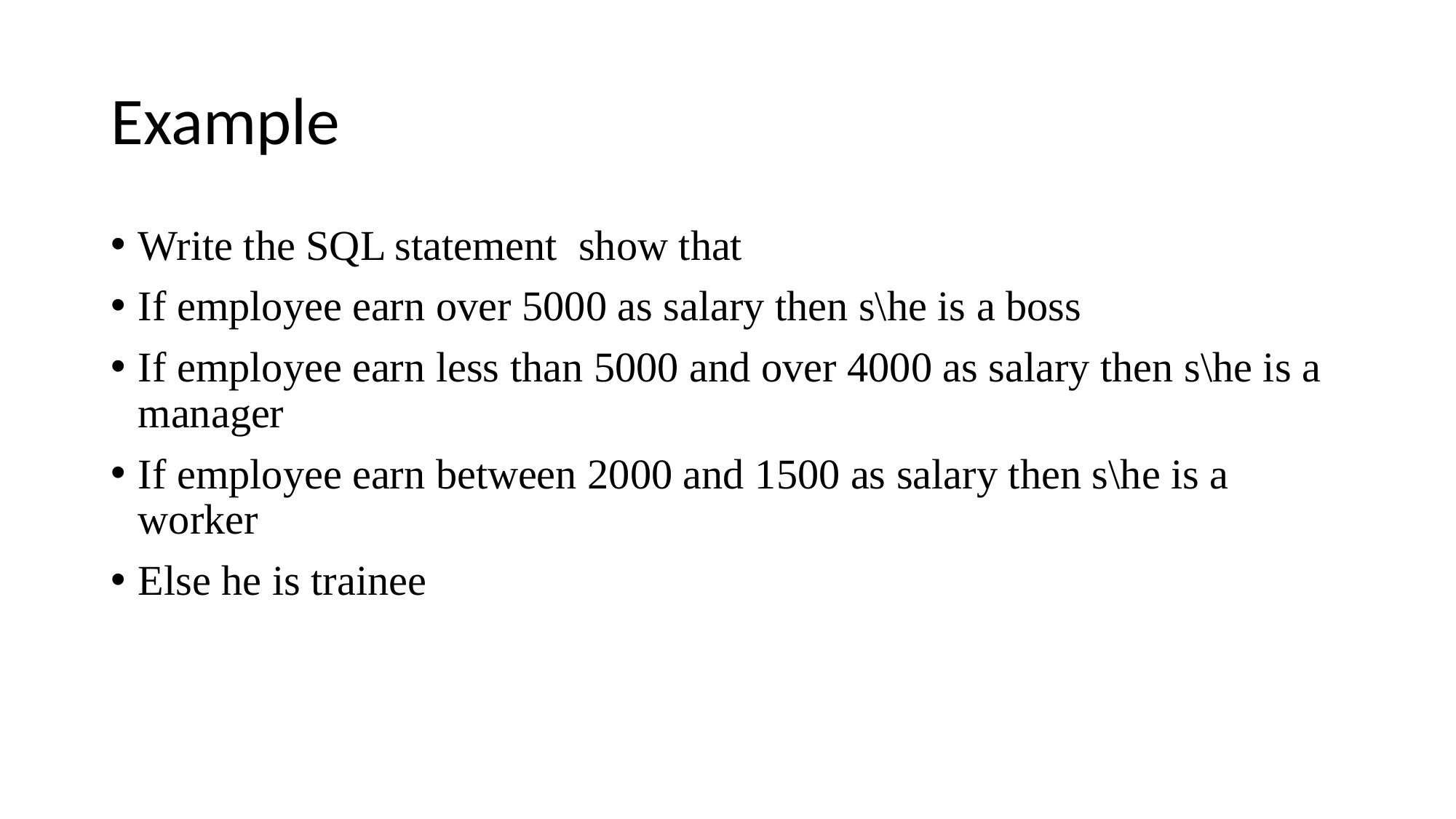

# Example
Write the SQL statement  show that
If employee earn over 5000 as salary then s\he is a boss
If employee earn less than 5000 and over 4000 as salary then s\he is a manager
If employee earn between 2000 and 1500 as salary then s\he is a worker
Else he is trainee